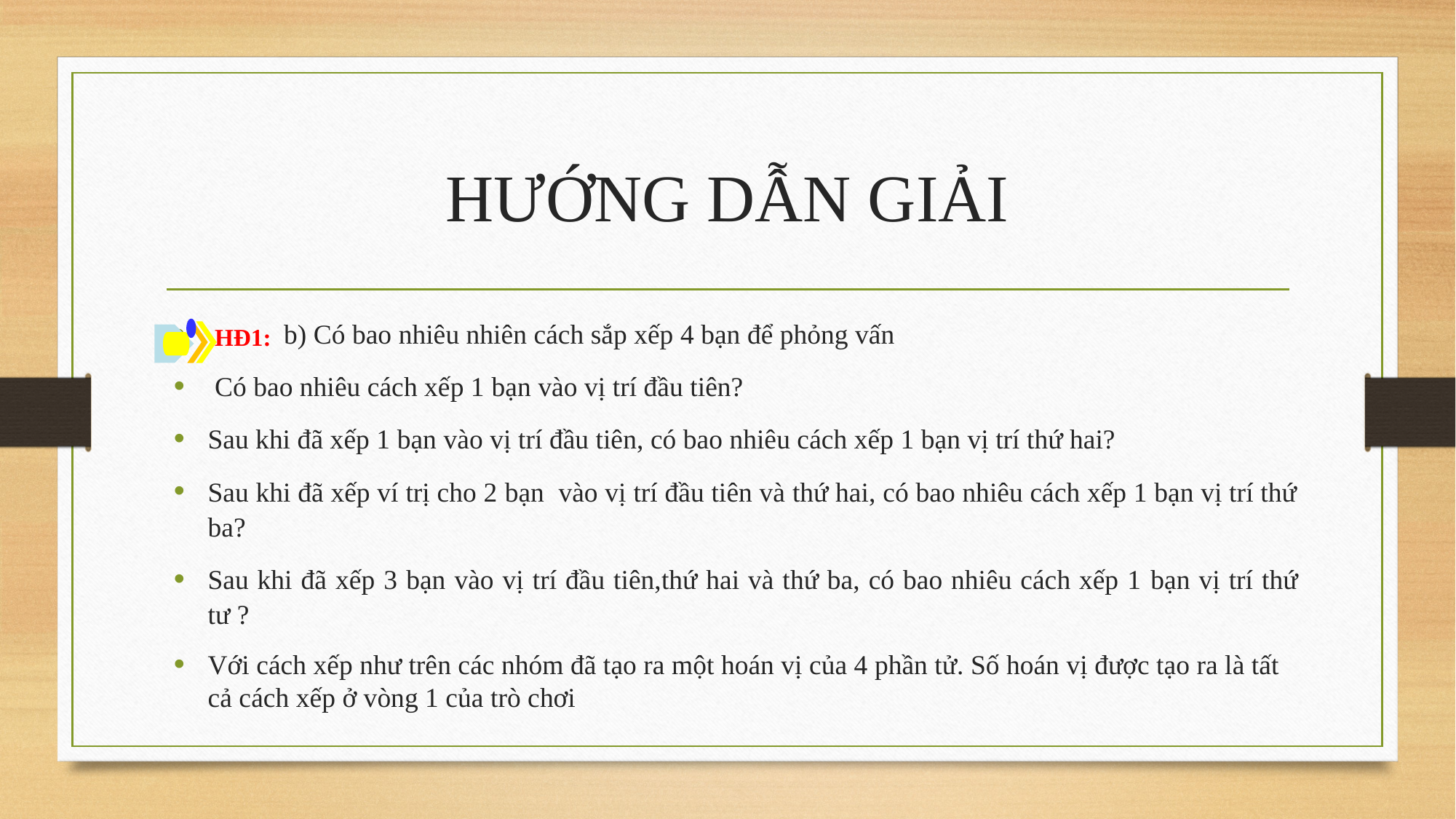

# HƯỚNG DẪN GIẢI
           b) Có bao nhiêu nhiên cách sắp xếp 4 bạn để phỏng vấn
 Có bao nhiêu cách xếp 1 bạn vào vị trí đầu tiên?
Sau khi đã xếp 1 bạn vào vị trí đầu tiên, có bao nhiêu cách xếp 1 bạn vị trí thứ hai?
Sau khi đã xếp ví trị cho 2 bạn  vào vị trí đầu tiên và thứ hai, có bao nhiêu cách xếp 1 bạn vị trí thứ ba?
Sau khi đã xếp 3 bạn vào vị trí đầu tiên,thứ hai và thứ ba, có bao nhiêu cách xếp 1 bạn vị trí thứ tư ?
Với cách xếp như trên các nhóm đã tạo ra một hoán vị của 4 phần tử. Số hoán vị được tạo ra là tất cả cách xếp ở vòng 1 của trò chơi

HĐ1: